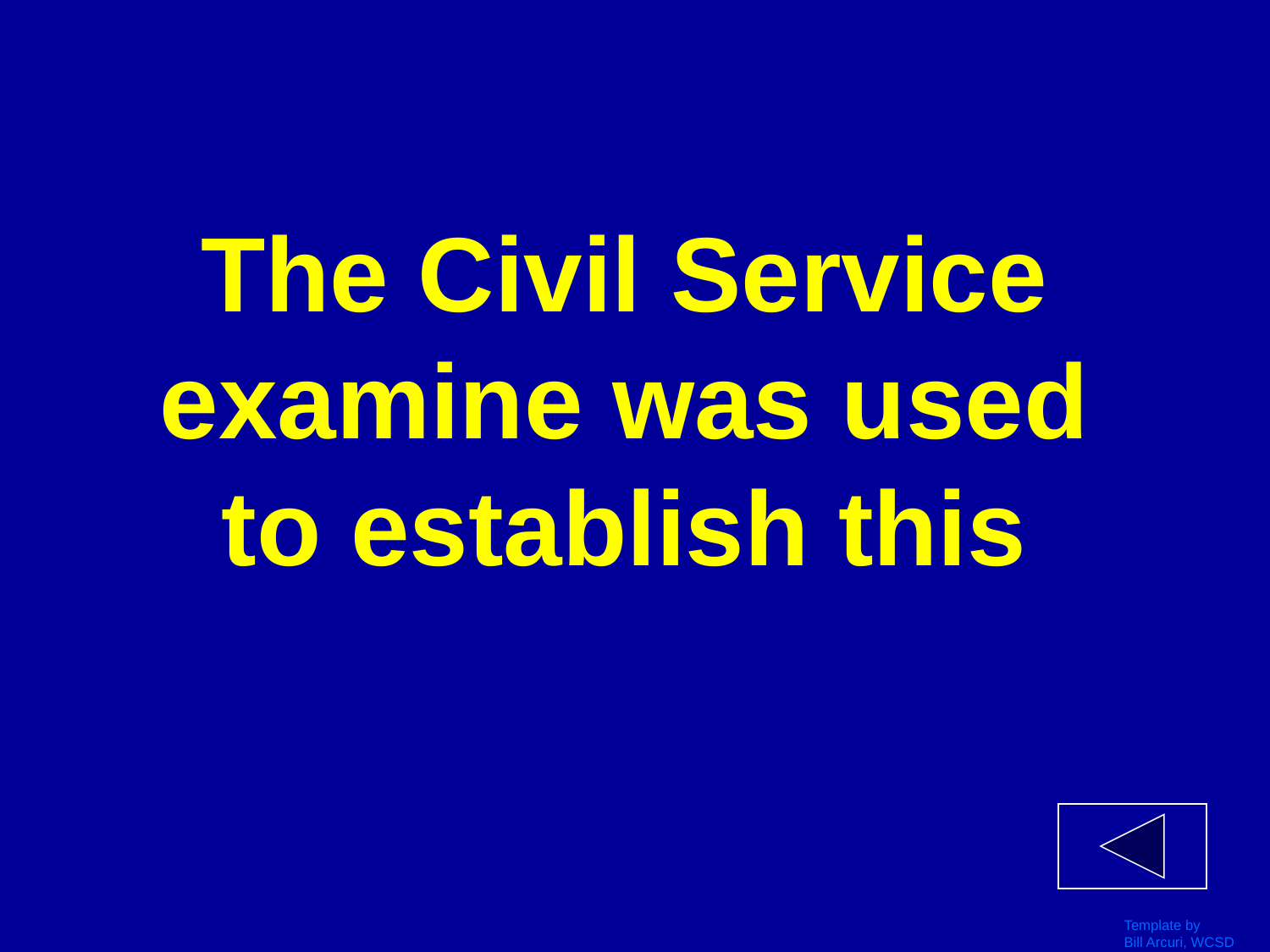

# The Civil Service examine was used to establish this

Template by
Bill Arcuri, WCSD